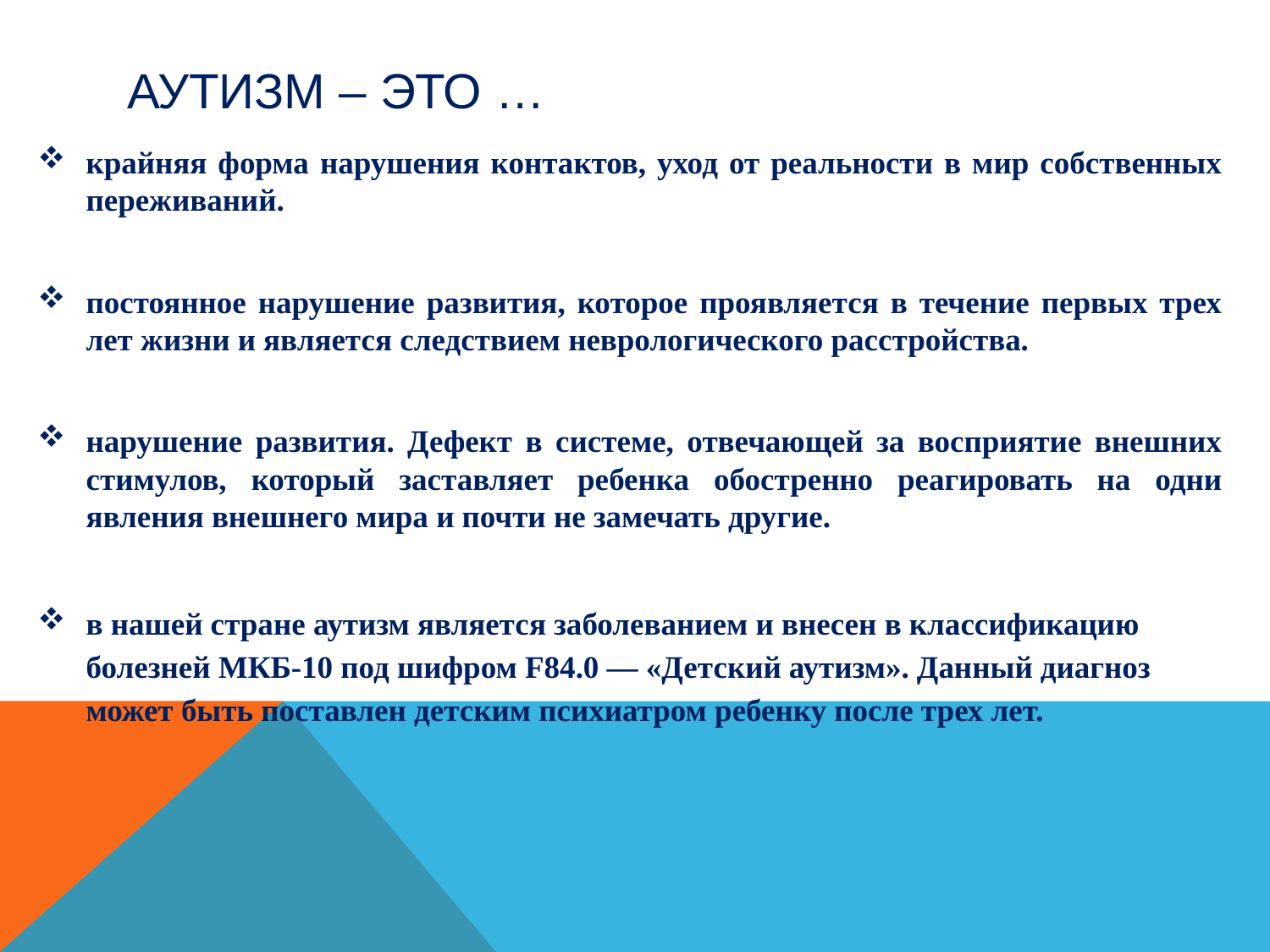

# Аутизм – это …
крайняя форма нарушения контактов, уход от реальности в мир собственных переживаний.

постоянное нарушение развития, которое проявляется в течение первых трех лет жизни и является следствием неврологического расстройства.

нарушение развития. Дефект в системе, отвечающей за восприятие внешних стимулов, который заставляет ребенка обостренно реагировать на одни явления внешнего мира и почти не замечать другие.

в нашей стране аутизм является заболеванием и внесен в классификацию болезней МКБ-10 под шифром F84.0 — «Детский аутизм». Данный диагноз может быть поставлен детским психиатром ребенку после трех лет.